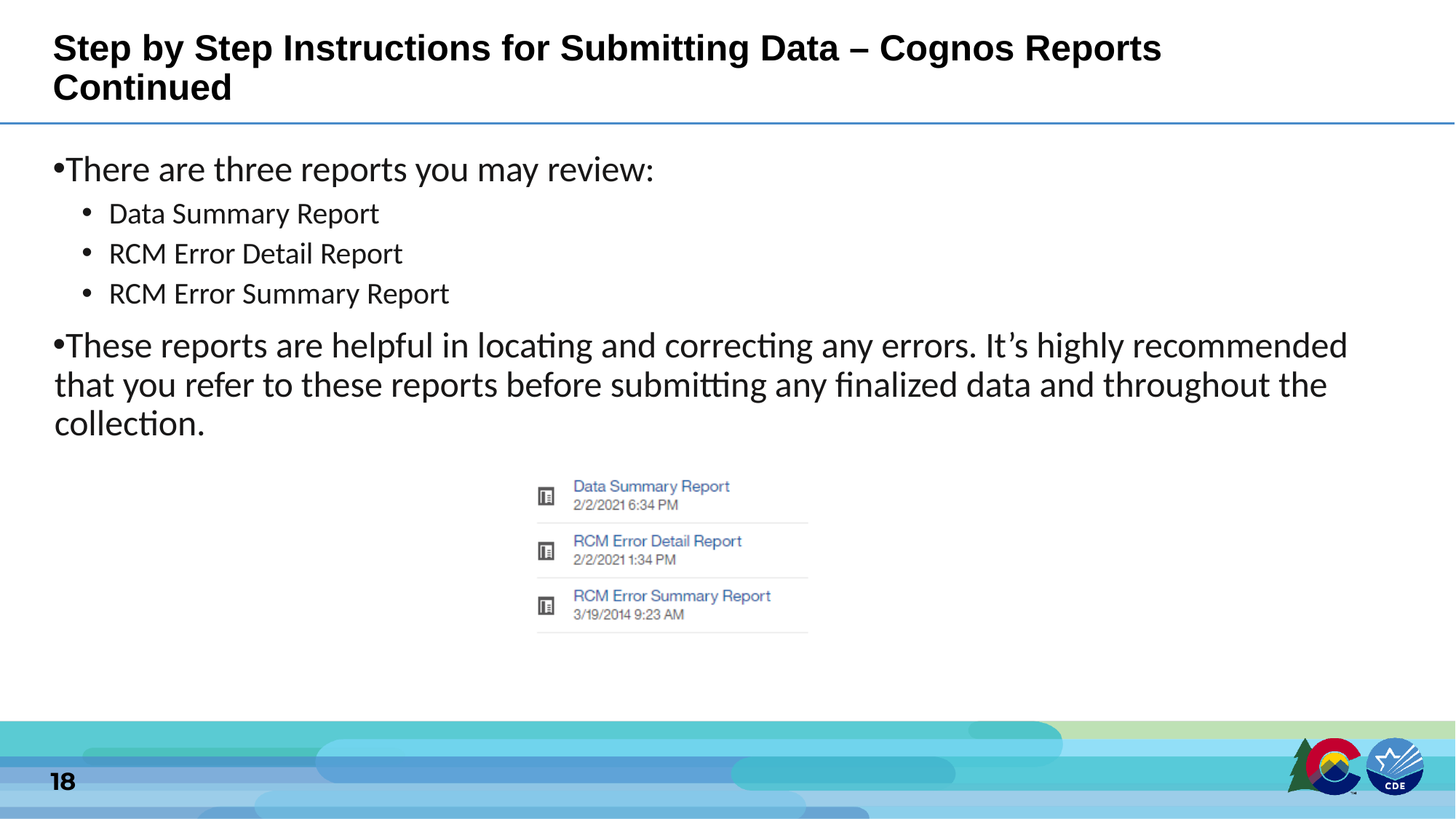

# Step by Step Instructions for Submitting Data – Cognos Reports Continued
There are three reports you may review:
Data Summary Report
RCM Error Detail Report
RCM Error Summary Report
These reports are helpful in locating and correcting any errors. It’s highly recommended that you refer to these reports before submitting any finalized data and throughout the collection.

18